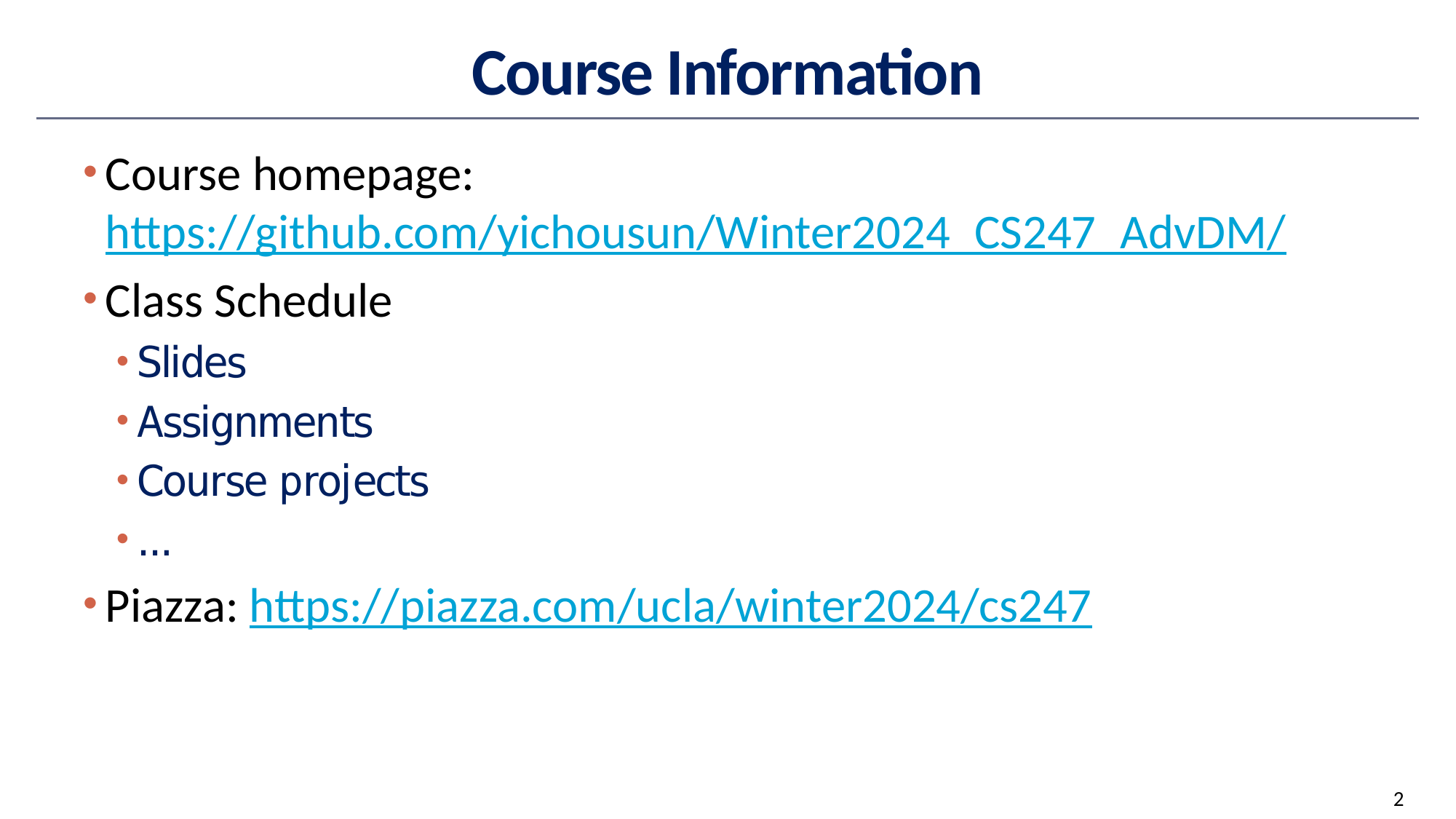

# Course Information
Course homepage: https://github.com/yichousun/Winter2024_CS247_AdvDM/
Class Schedule
Slides
Assignments
Course projects
…
Piazza: https://piazza.com/ucla/winter2024/cs247

2